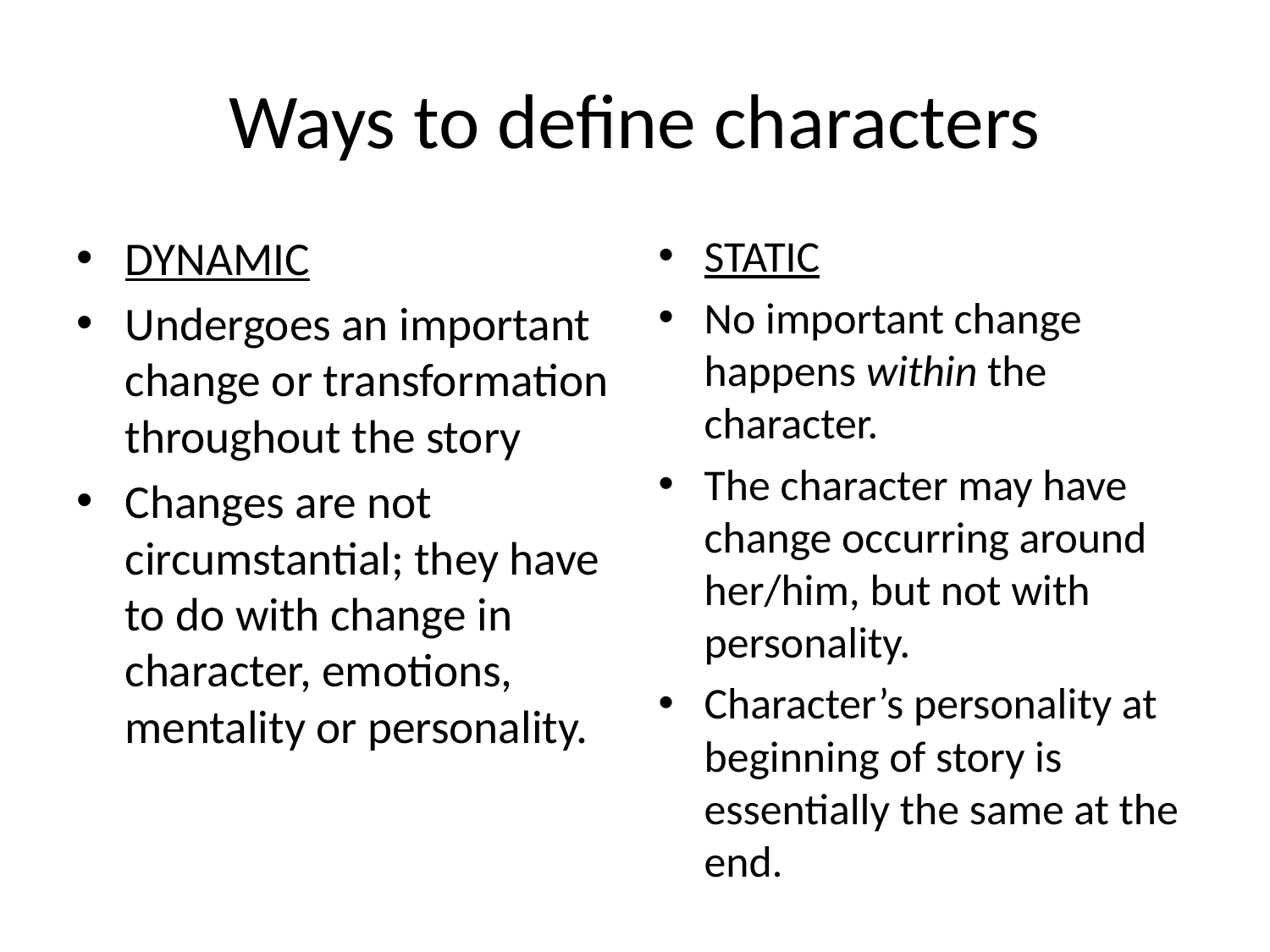

# Ways to define characters
DYNAMIC
Undergoes an important change or transformation throughout the story
Changes are not circumstantial; they have to do with change in character, emotions, mentality or personality.
STATIC
No important change happens within the character.
The character may have change occurring around her/him, but not with personality.
Character’s personality at beginning of story is essentially the same at the end.